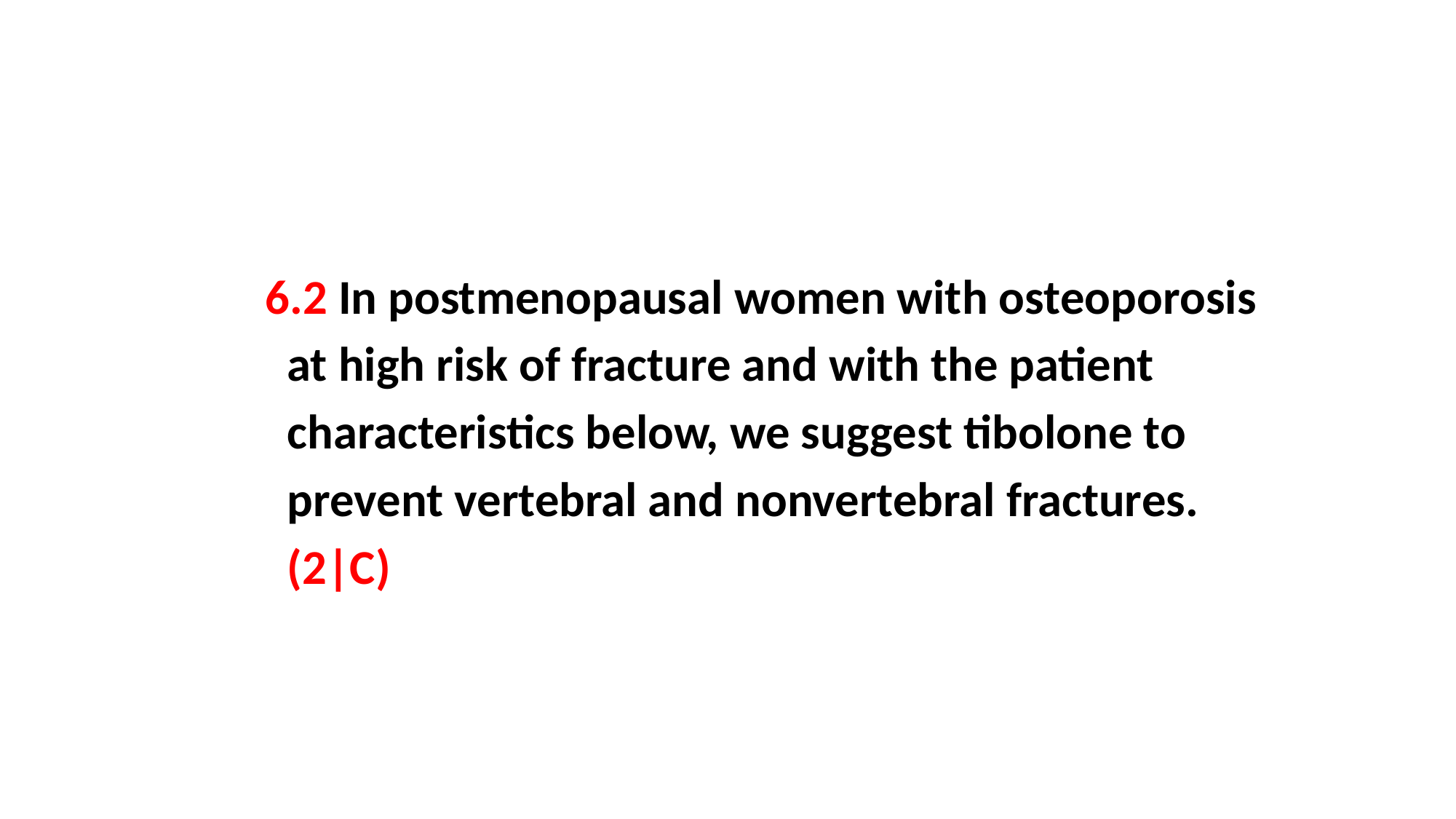

6.2 In postmenopausal women with osteoporosis
  at high risk of fracture and with the patient
  characteristics below, we suggest tibolone to
  prevent vertebral and nonvertebral fractures.
  (2|C)